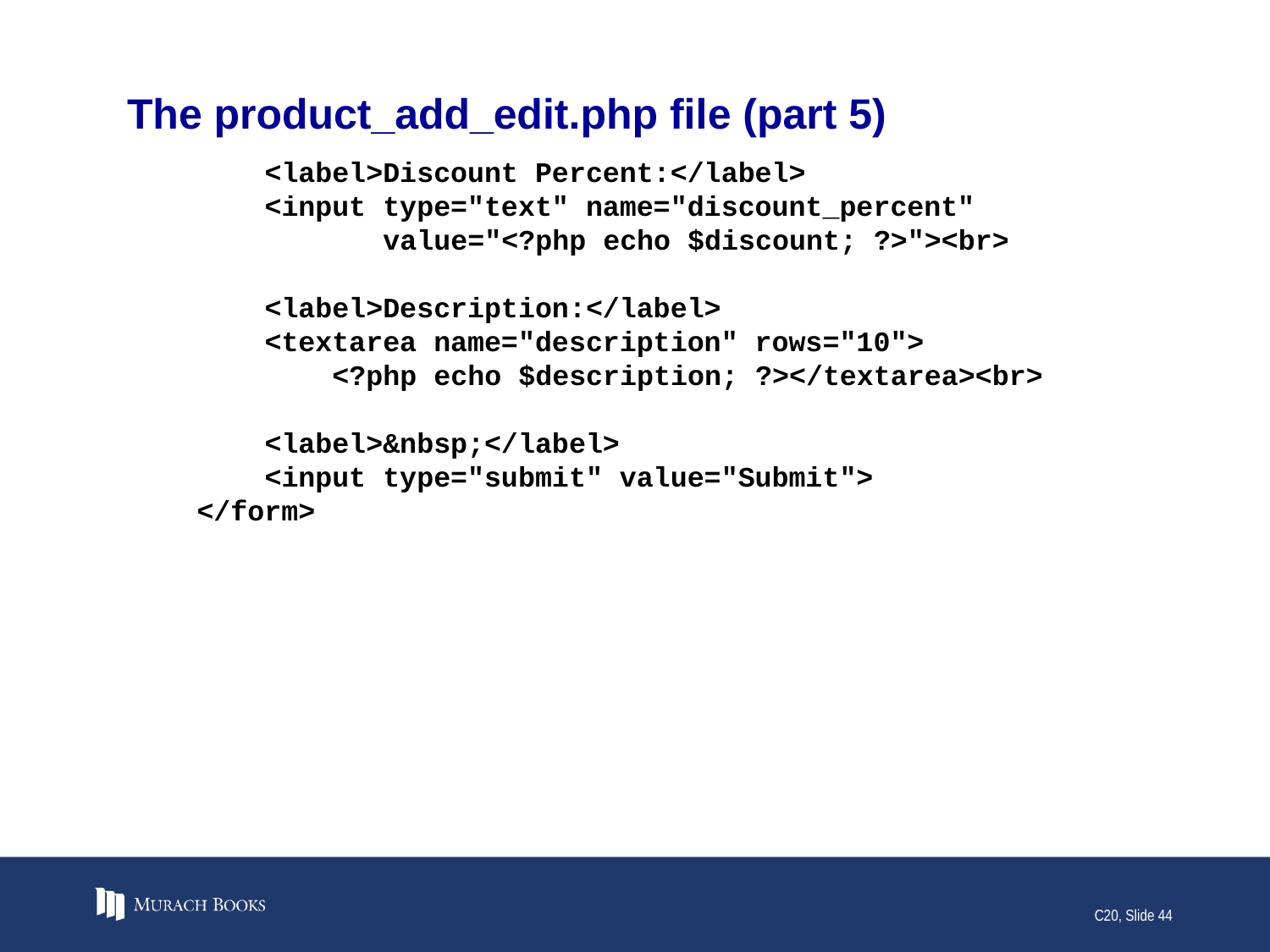

# The product_add_edit.php file (part 5)
        <label>Discount Percent:</label>
        <input type="text" name="discount_percent"
               value="<?php echo $discount; ?>"><br>

        <label>Description:</label>
        <textarea name="description" rows="10">
            <?php echo $description; ?></textarea><br>

        <label>&nbsp;</label>
        <input type="submit" value="Submit">
    </form>

C20, Slide 44